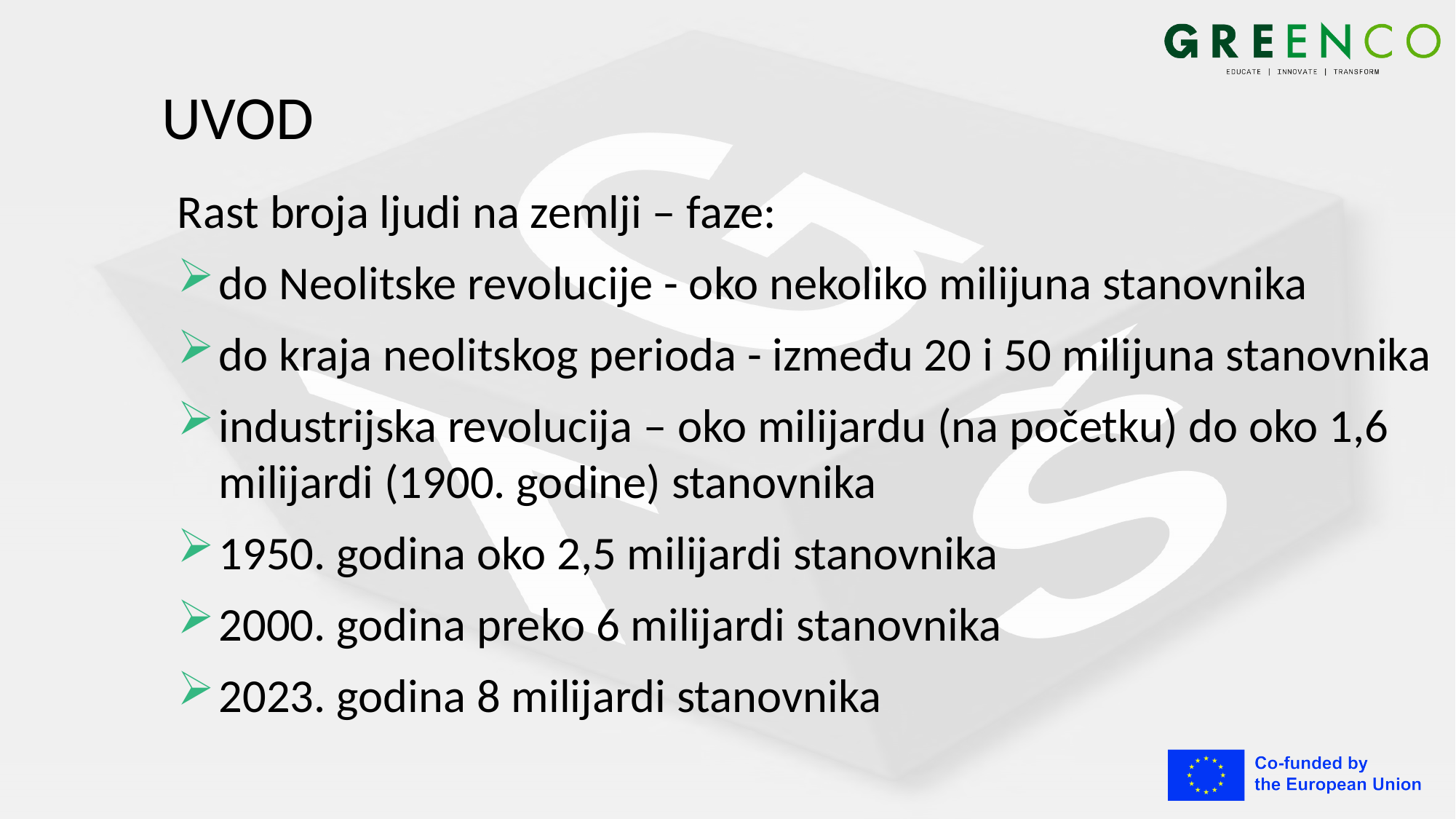

# UVOD
Rast broja ljudi na zemlji – faze:
do Neolitske revolucije - oko nekoliko milijuna stanovnika
do kraja neolitskog perioda - između 20 i 50 milijuna stanovnika
industrijska revolucija – oko milijardu (na početku) do oko 1,6 milijardi (1900. godine) stanovnika
1950. godina oko 2,5 milijardi stanovnika
2000. godina preko 6 milijardi stanovnika
2023. godina 8 milijardi stanovnika